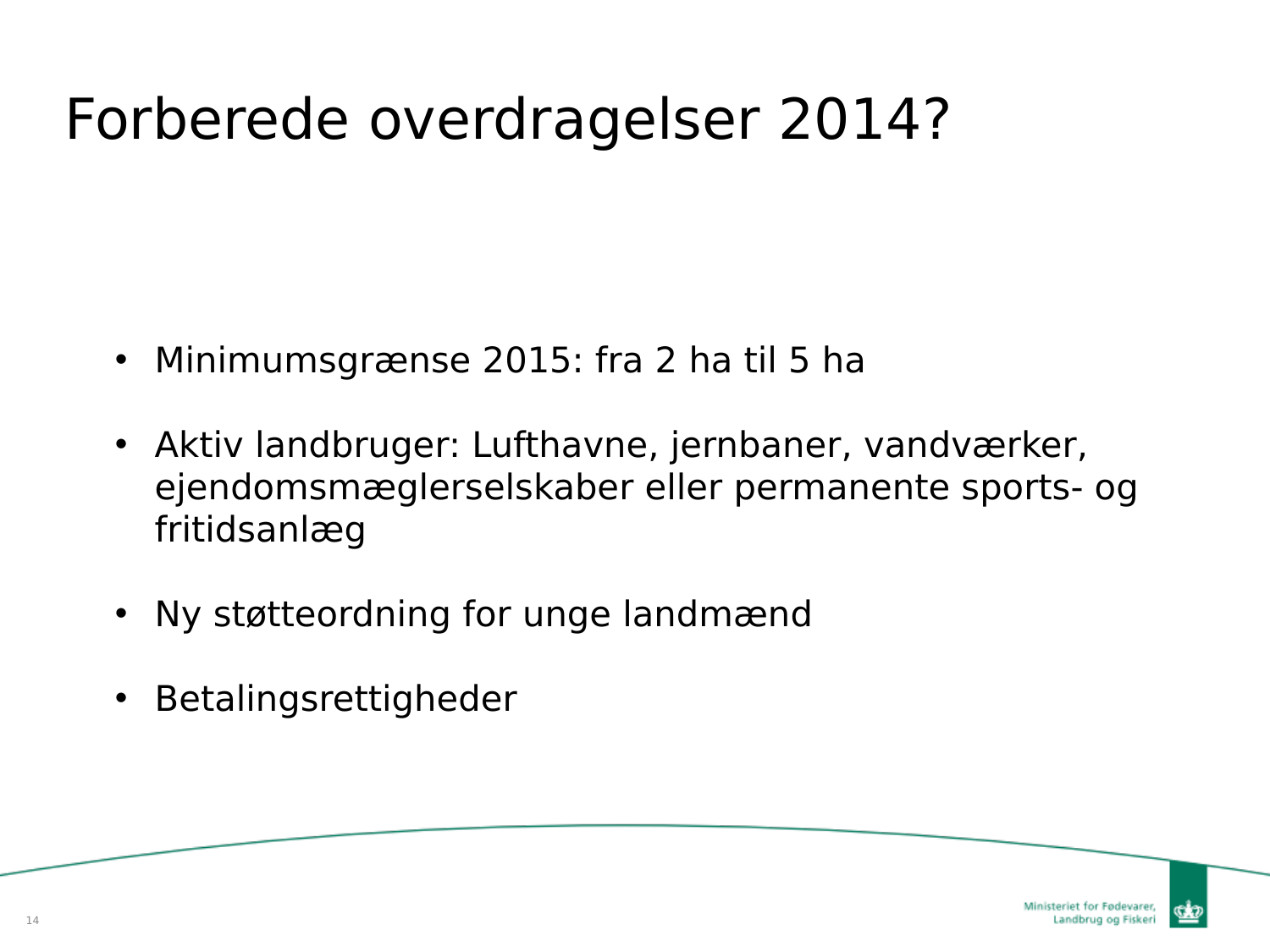

# Forberede overdragelser 2014?

Minimumsgrænse 2015: fra 2 ha til 5 ha

Aktiv landbruger: Lufthavne, jernbaner, vandværker, ejendomsmæglerselskaber eller permanente sports- og fritidsanlæg

Ny støtteordning for unge landmænd

Betalingsrettigheder

14